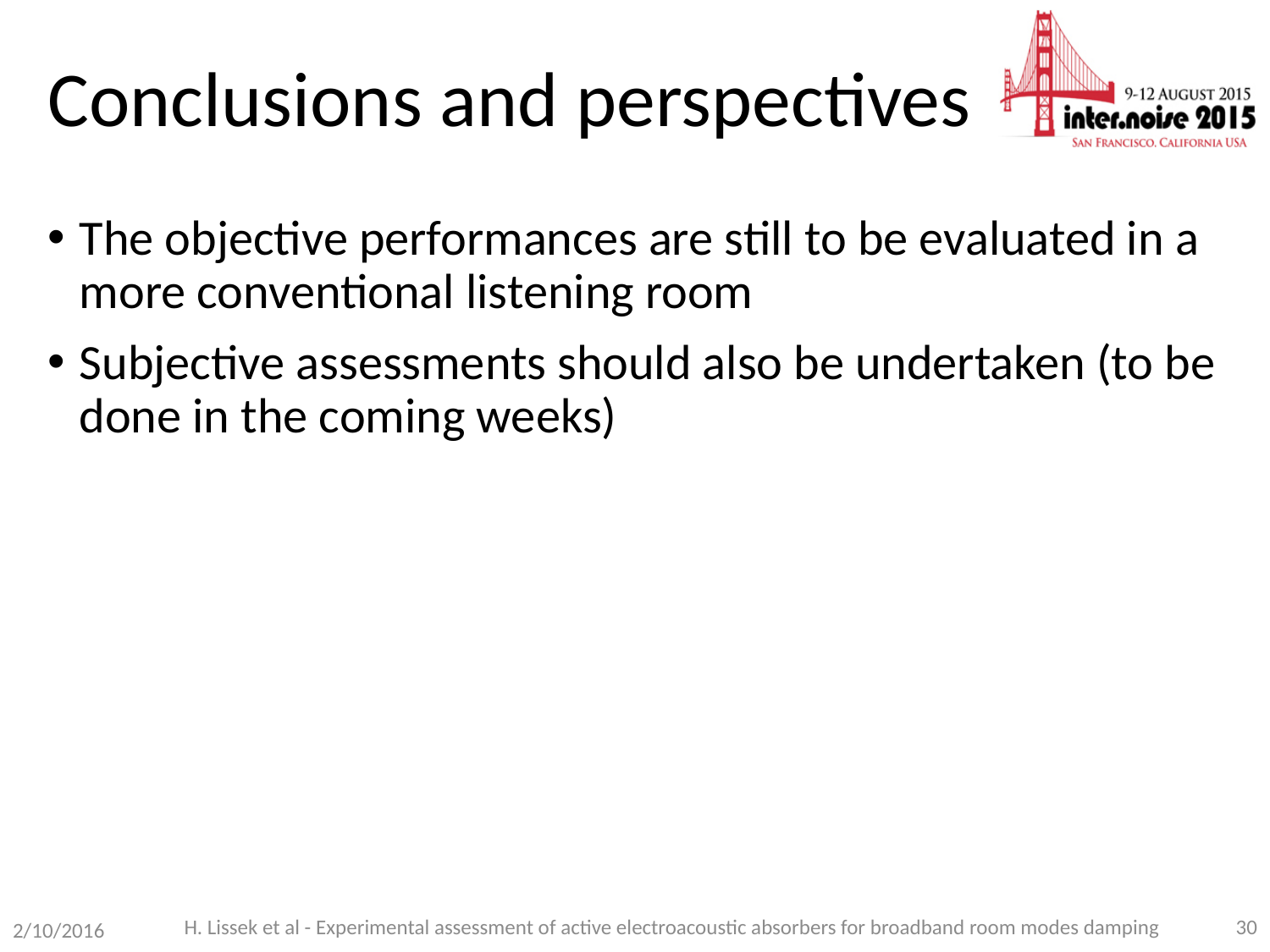

# Conclusions and perspectives
The objective performances are still to be evaluated in a more conventional listening room
Subjective assessments should also be undertaken (to be done in the coming weeks)
H. Lissek et al - Experimental assessment of active electroacoustic absorbers for broadband room modes damping
30
2/10/2016